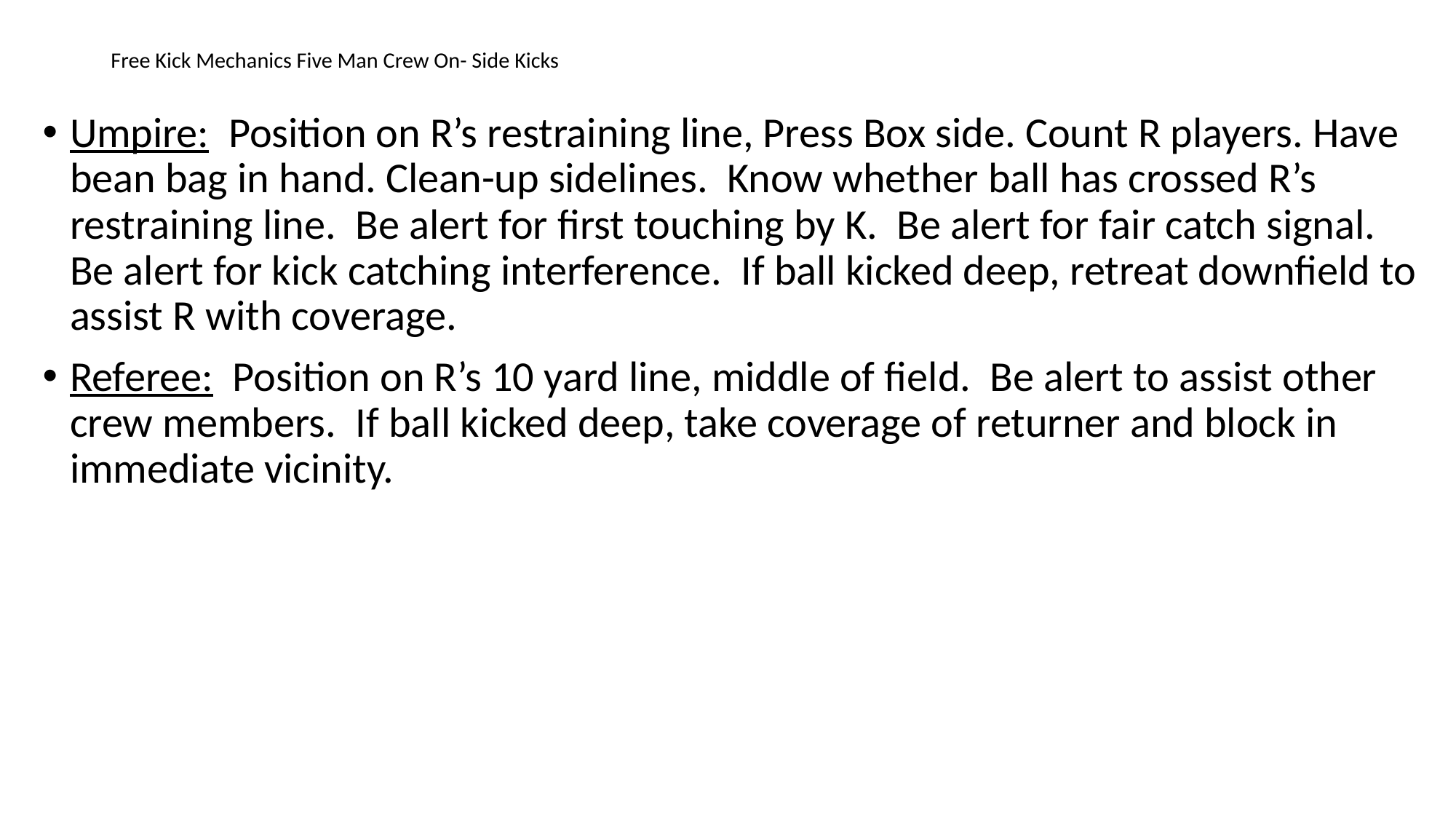

# Free Kick Mechanics Five Man Crew On- Side Kicks
Umpire:  Position on R’s restraining line, Press Box side. Count R players. Have bean bag in hand. Clean-up sidelines.  Know whether ball has crossed R’s restraining line.  Be alert for first touching by K.  Be alert for fair catch signal.  Be alert for kick catching interference.  If ball kicked deep, retreat downfield to assist R with coverage.
Referee:  Position on R’s 10 yard line, middle of field.  Be alert to assist other crew members.  If ball kicked deep, take coverage of returner and block in immediate vicinity.